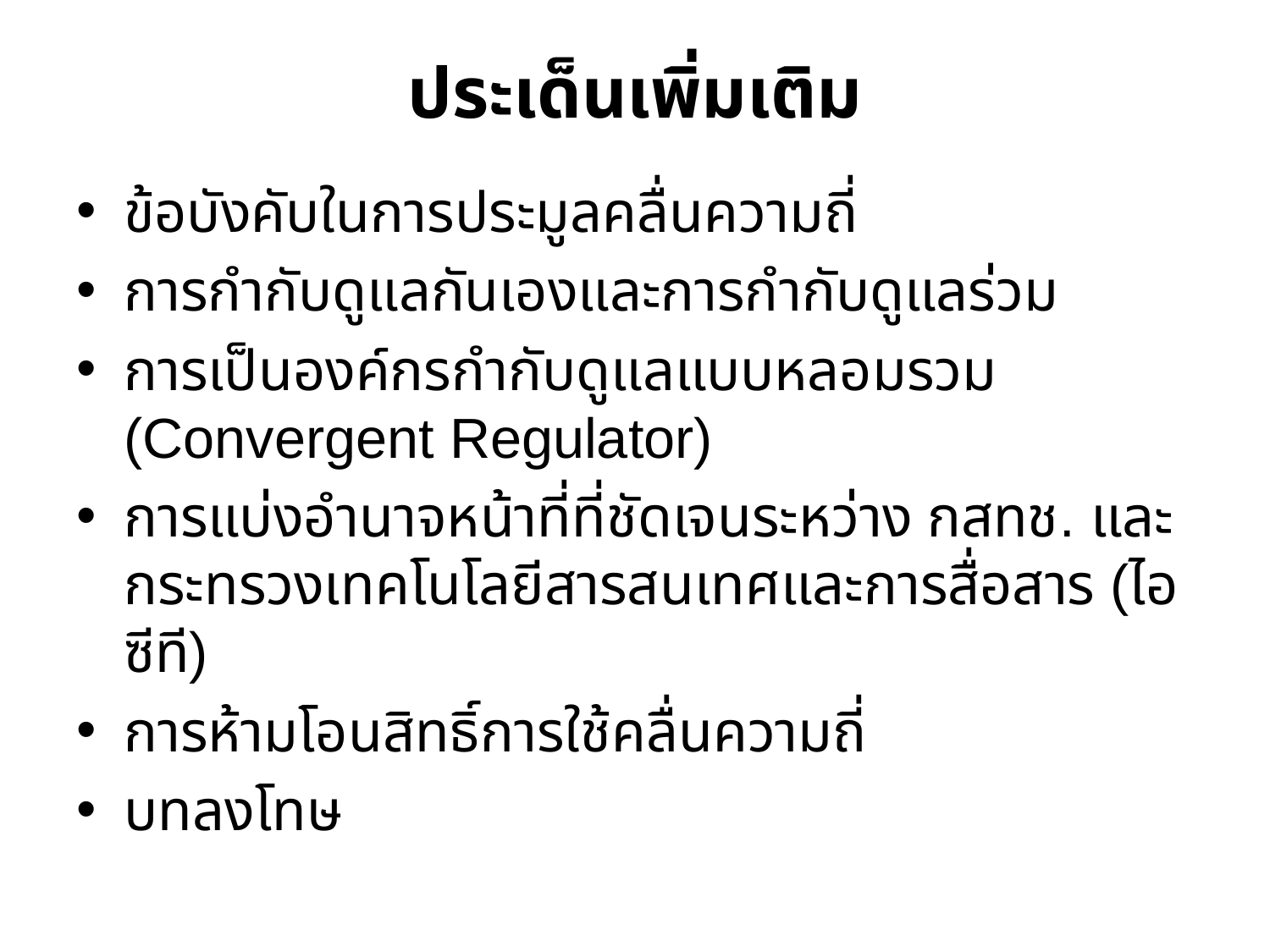

# ประเด็นเพิ่มเติม
ข้อบังคับในการประมูลคลื่นความถี่
การกำกับดูแลกันเองและการกำกับดูแลร่วม
การเป็นองค์กรกำกับดูแลแบบหลอมรวม (Convergent Regulator)
การแบ่งอำนาจหน้าที่ที่ชัดเจนระหว่าง กสทช. และกระทรวงเทคโนโลยีสารสนเทศและการสื่อสาร (ไอซีที)
การห้ามโอนสิทธิ์การใช้คลื่นความถี่
บทลงโทษ